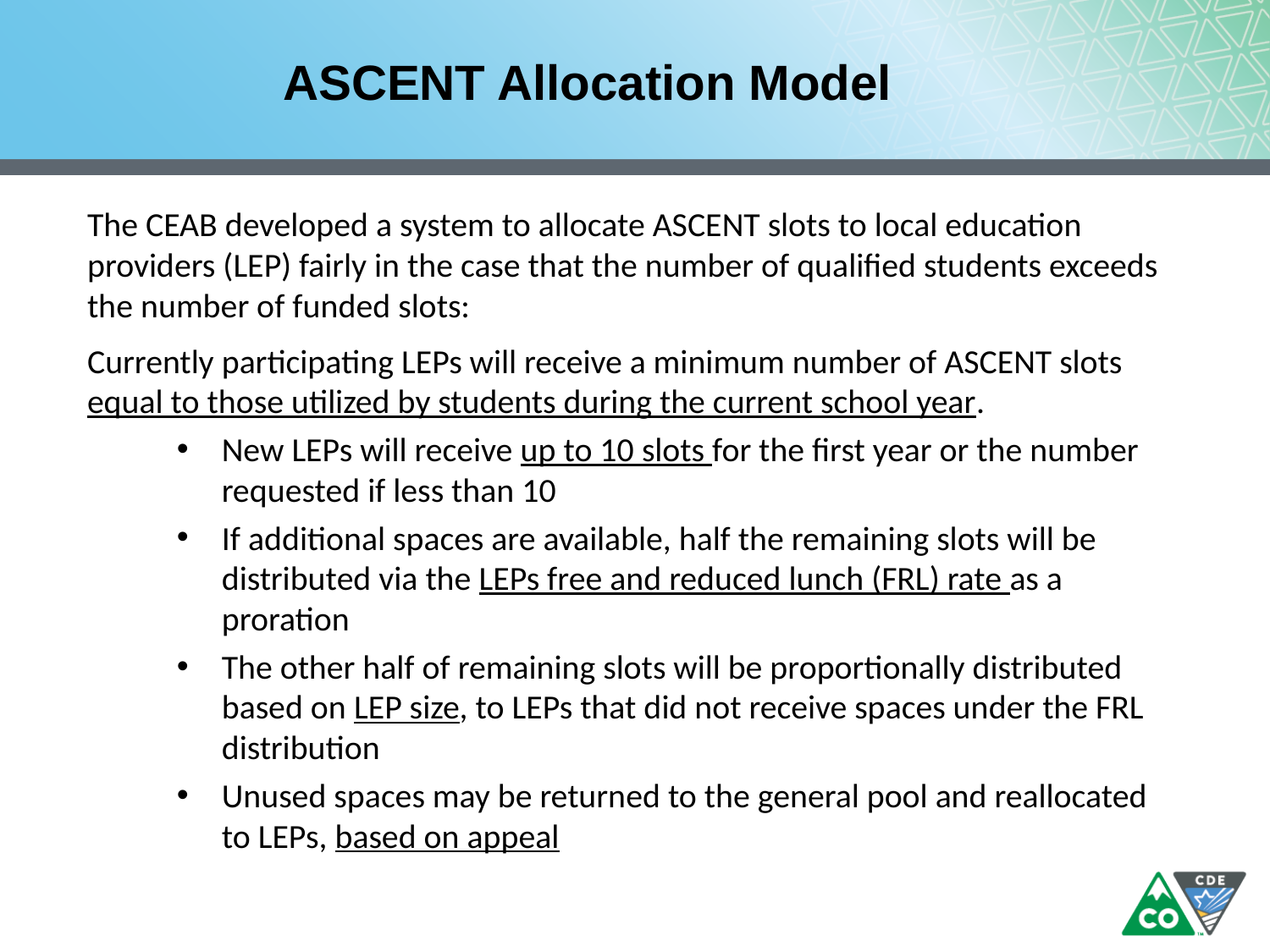

# ASCENT Allocation Model
The CEAB developed a system to allocate ASCENT slots to local education providers (LEP) fairly in the case that the number of qualified students exceeds the number of funded slots:
Currently participating LEPs will receive a minimum number of ASCENT slots equal to those utilized by students during the current school year.
New LEPs will receive up to 10 slots for the first year or the number requested if less than 10
If additional spaces are available, half the remaining slots will be distributed via the LEPs free and reduced lunch (FRL) rate as a proration
The other half of remaining slots will be proportionally distributed based on LEP size, to LEPs that did not receive spaces under the FRL distribution
Unused spaces may be returned to the general pool and reallocated to LEPs, based on appeal